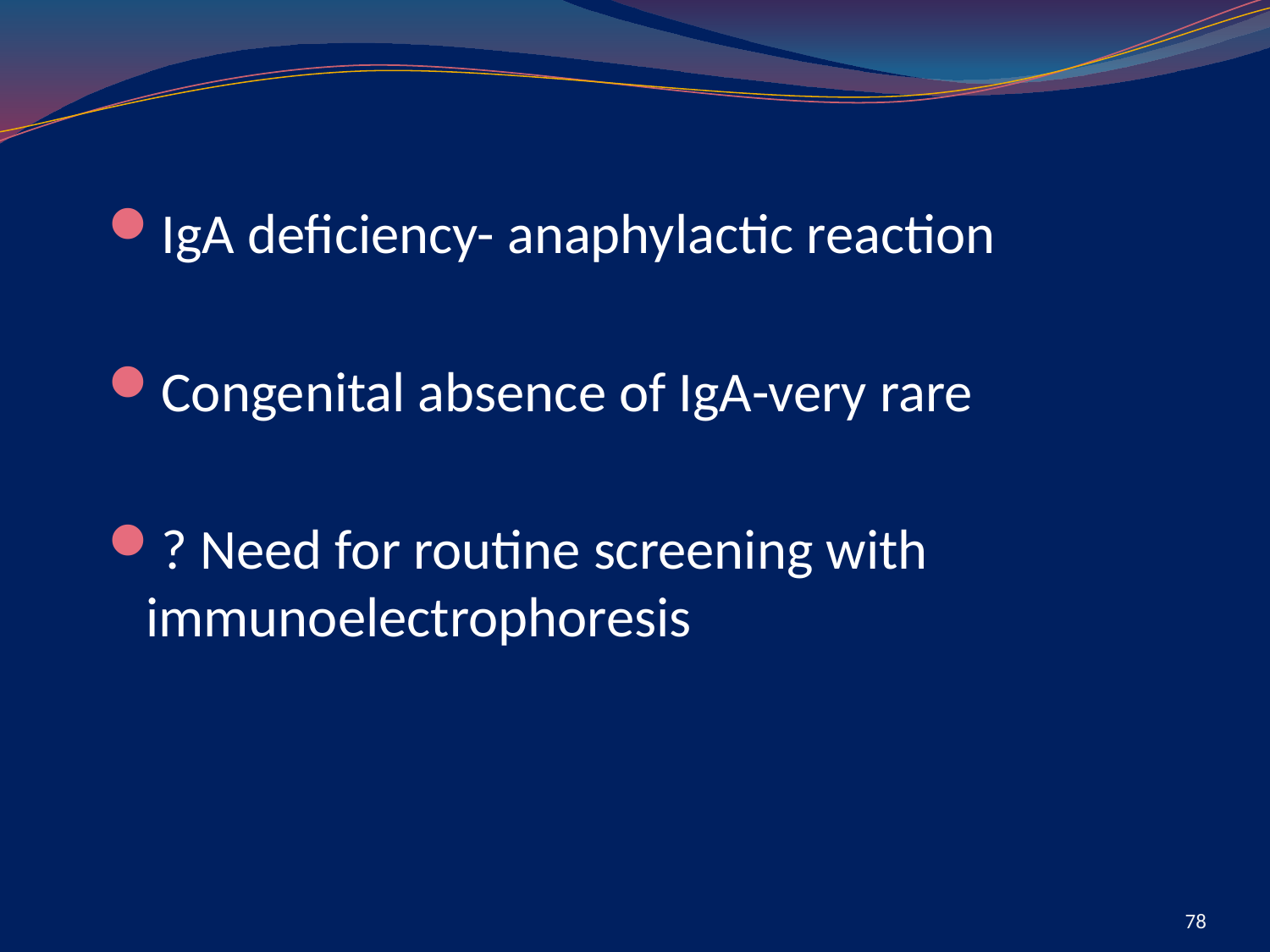

#
IgA deficiency- anaphylactic reaction

Congenital absence of IgA-very rare

? Need for routine screening with immunoelectrophoresis

78